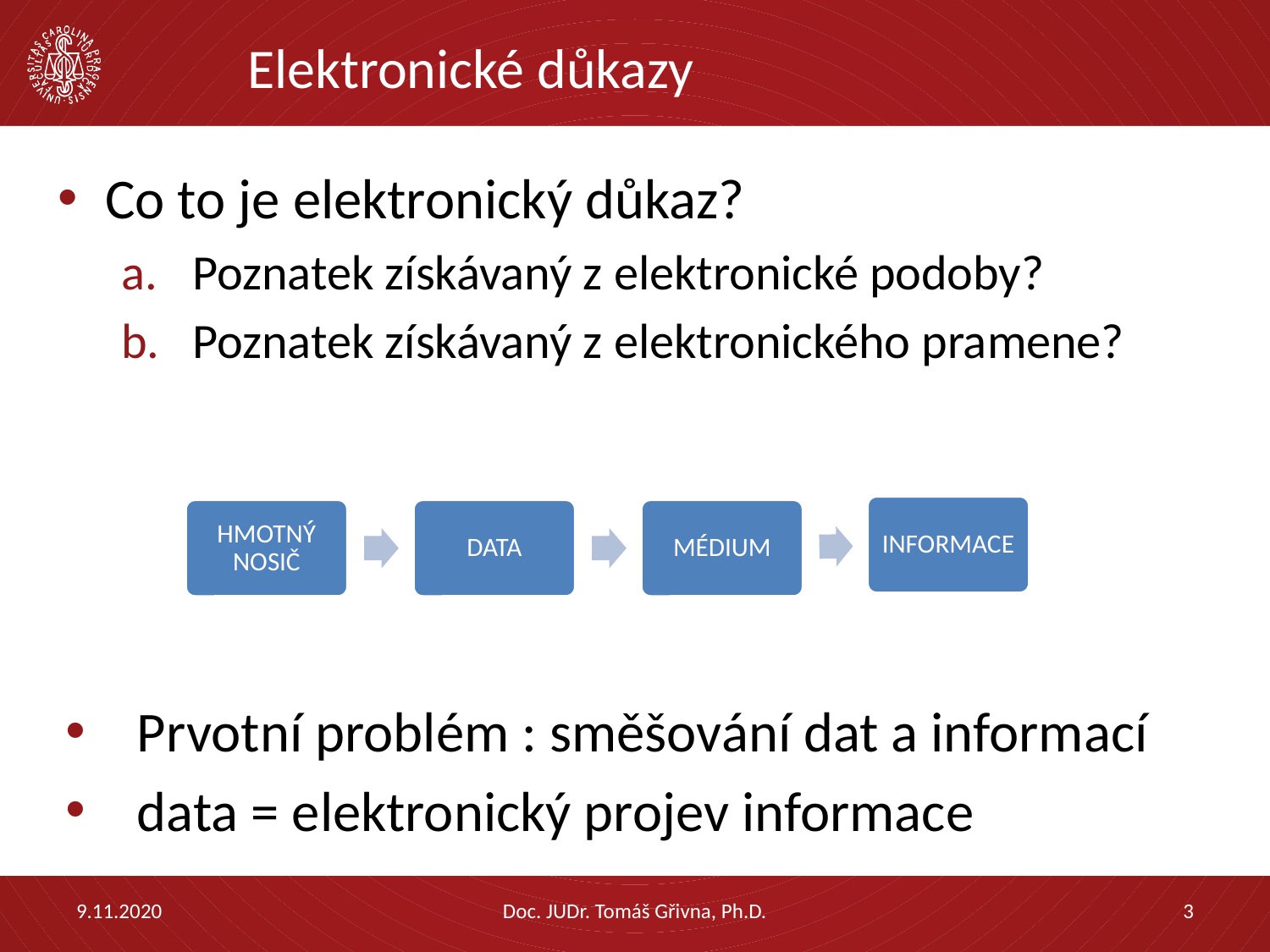

# Elektronické důkazy
Co to je elektronický důkaz?
Poznatek získávaný z elektronické podoby?
Poznatek získávaný z elektronického pramene?

Prvotní problém : směšování dat a informací
data = elektronický projev informace

HMOTNÝ NOSIČ

DATA

MÉDIUM

INFORMACE
9.11.2020
Doc. JUDr. Tomáš Gřivna, Ph.D.
3